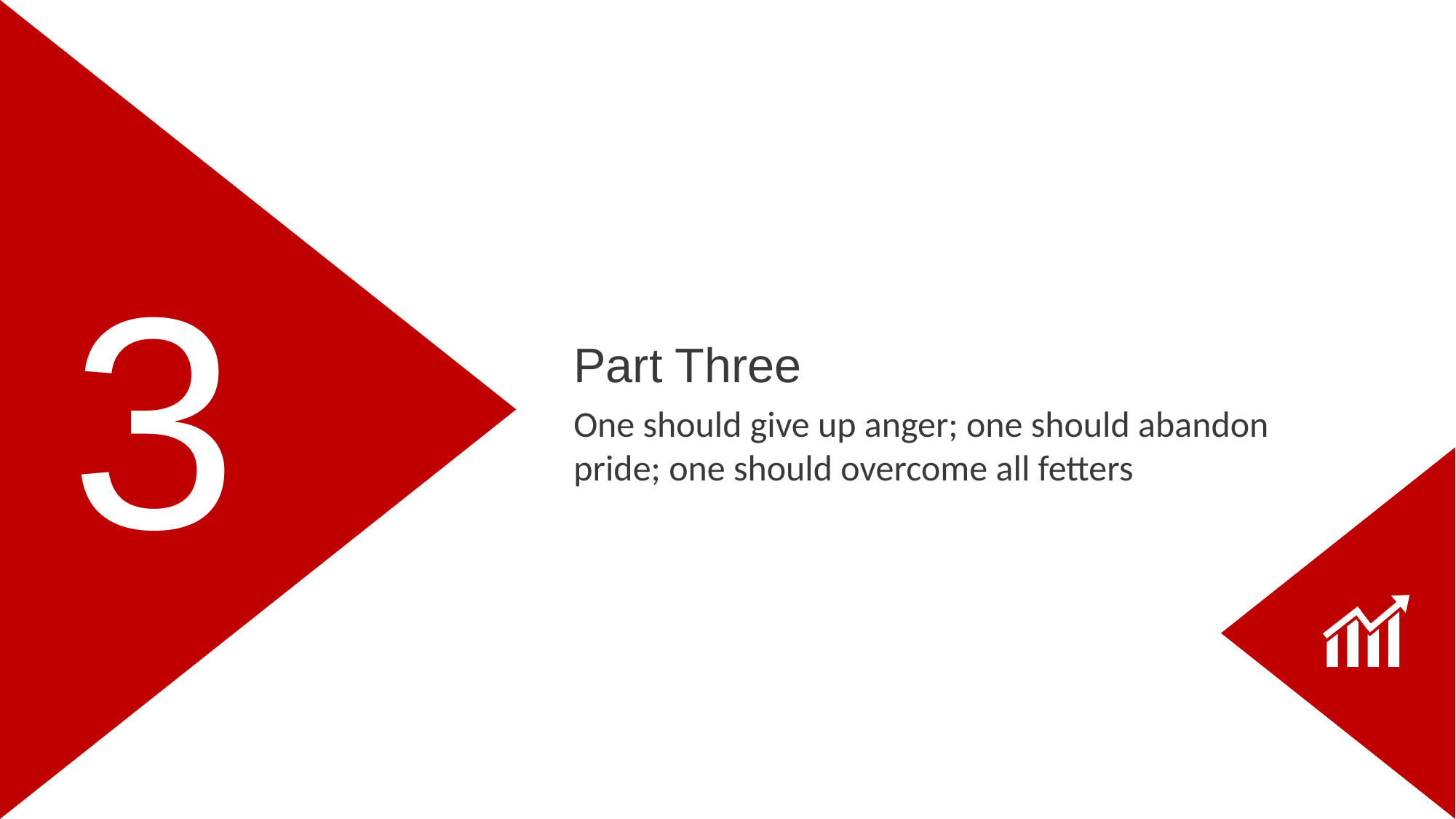

3
Part Three
One should give up anger; one should abandon pride; one should overcome all fetters